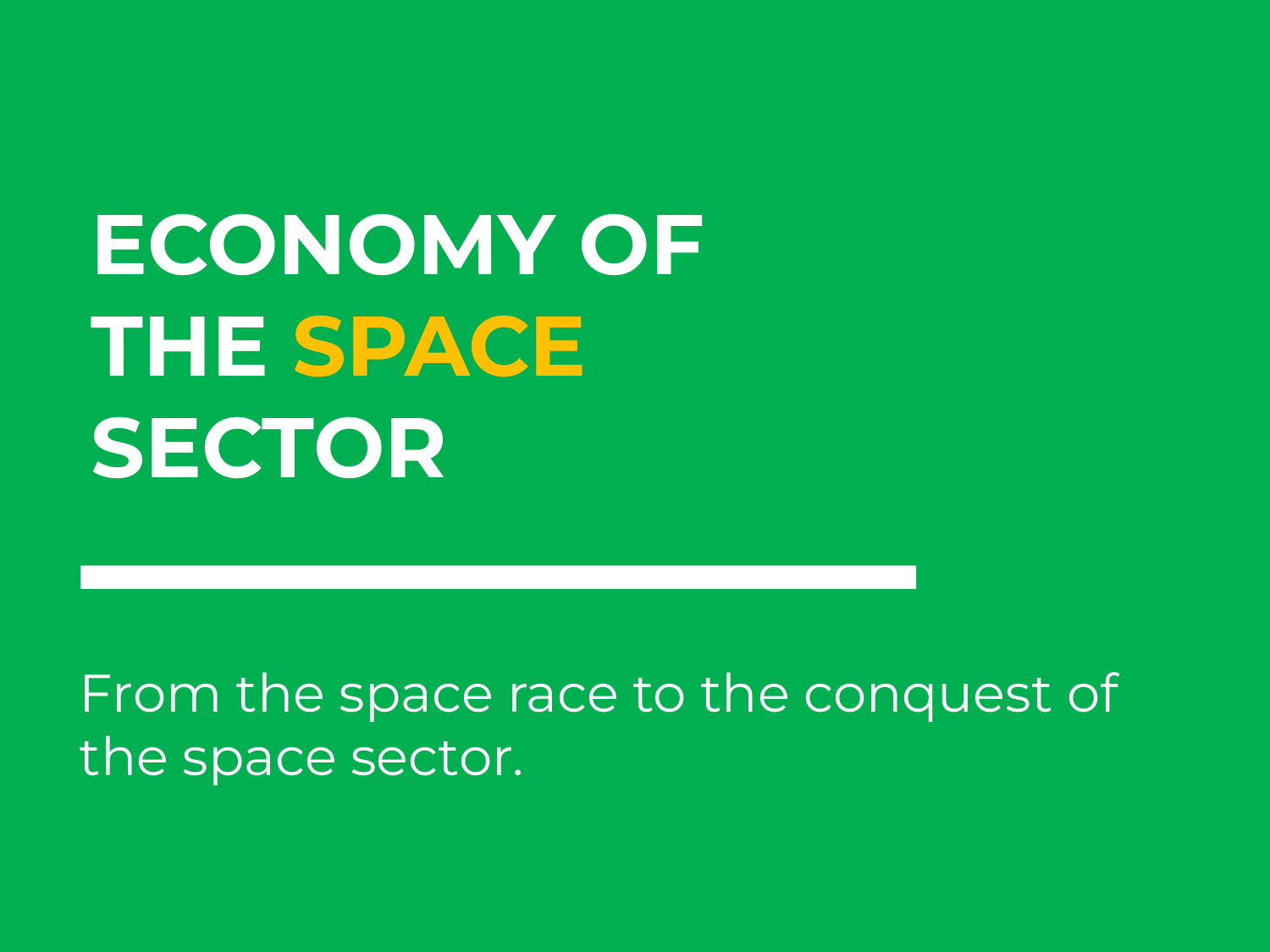

# ECONOMY OF THE SPACE SECTOR
From the space race to the conquest of the space sector.